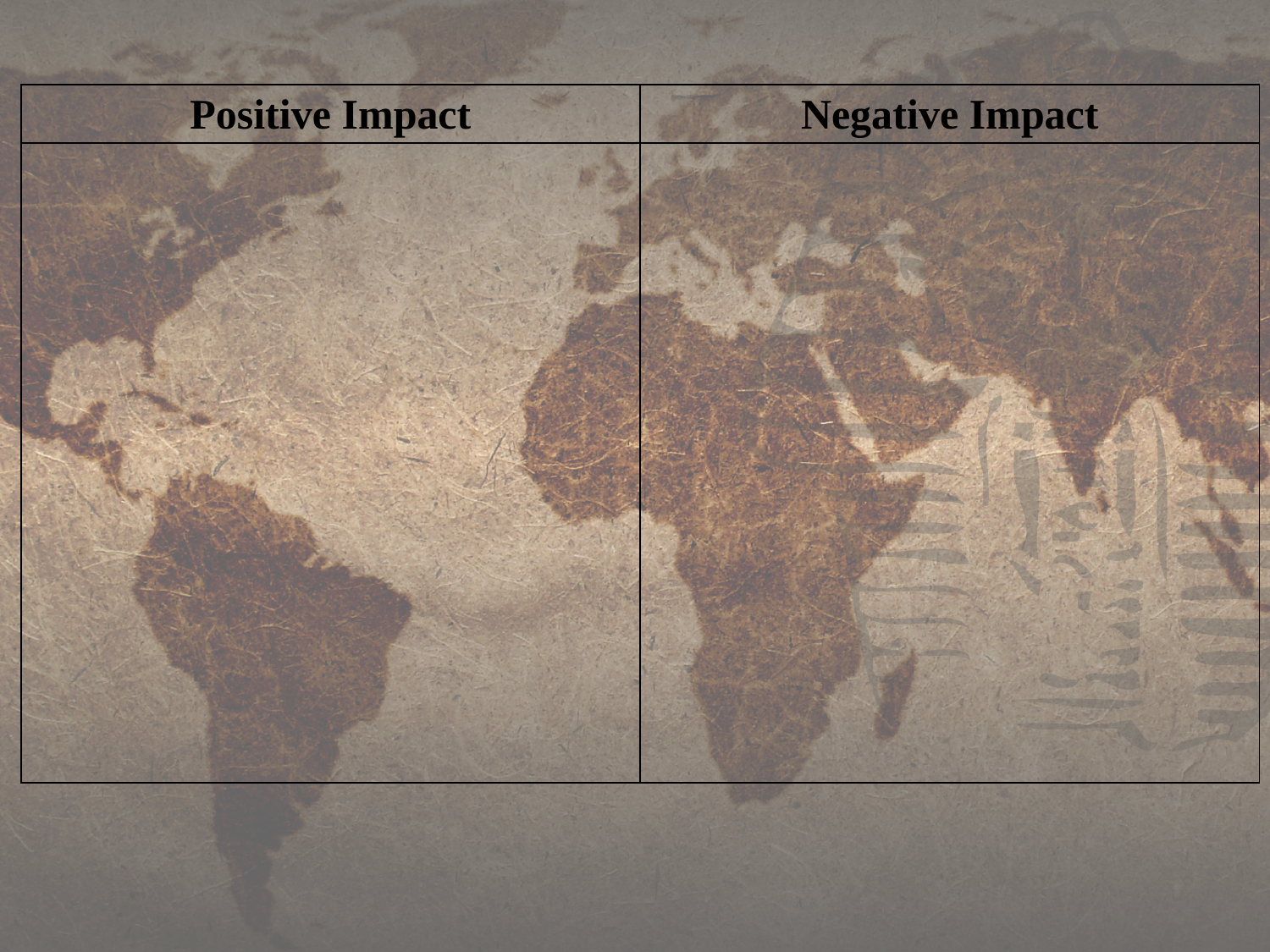

| Positive Impact | Negative Impact |
| --- | --- |
|  |  |